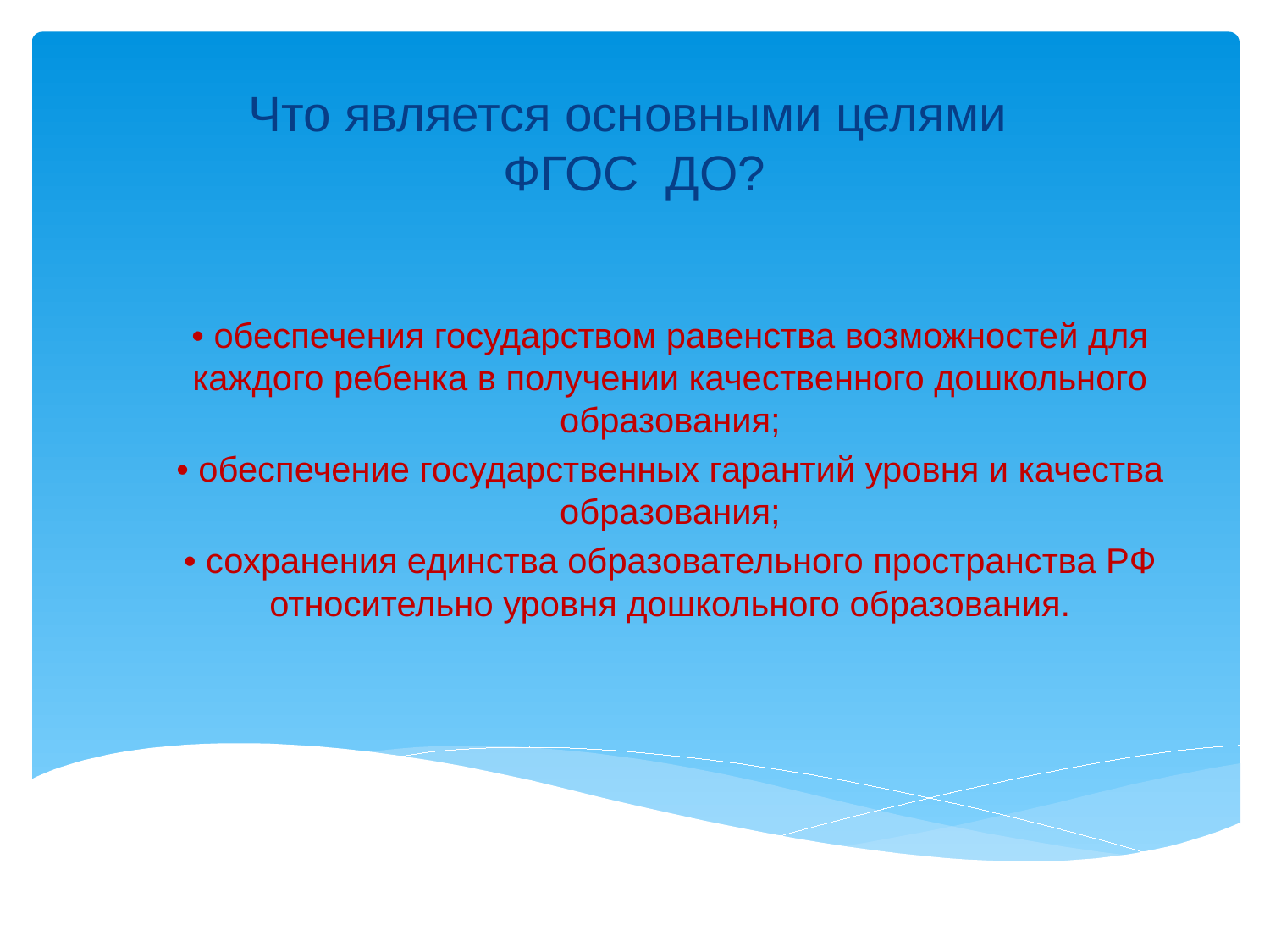

# Что является основными целями ФГОС  ДО?
• обеспечения государством равенства возможностей для каждого ребенка в получении качественного дошкольного образования;
• обеспечение государственных гарантий уровня и качества образования;
• сохранения единства образовательного пространства РФ относительно уровня дошкольного образования.